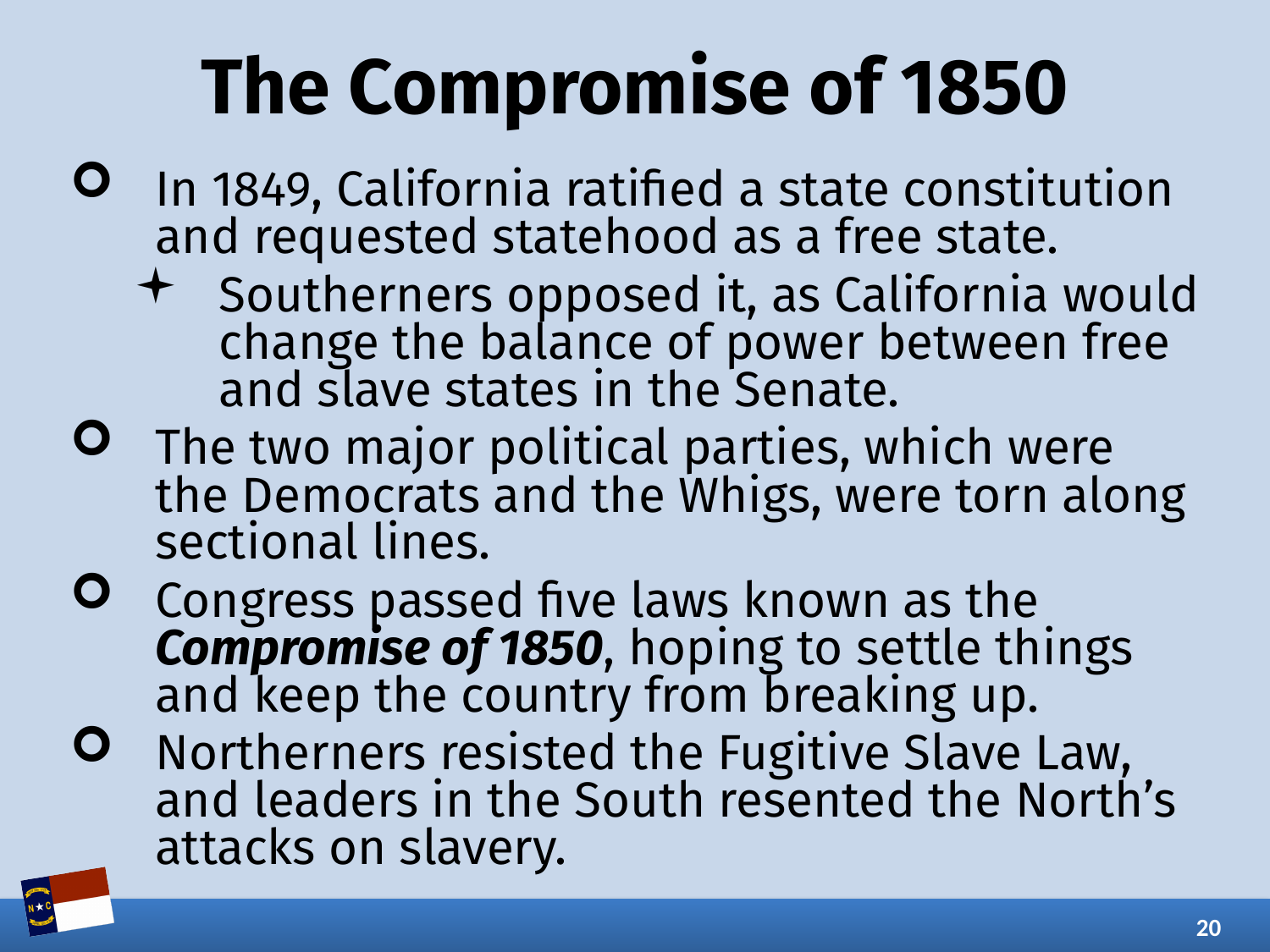

# The Compromise of 1850
In 1849, California ratified a state constitution and requested statehood as a free state.
Southerners opposed it, as California would change the balance of power between free and slave states in the Senate.
The two major political parties, which were the Democrats and the Whigs, were torn along sectional lines.
Congress passed five laws known as the Compromise of 1850, hoping to settle things and keep the country from breaking up.
Northerners resisted the Fugitive Slave Law, and leaders in the South resented the North’s attacks on slavery.
20